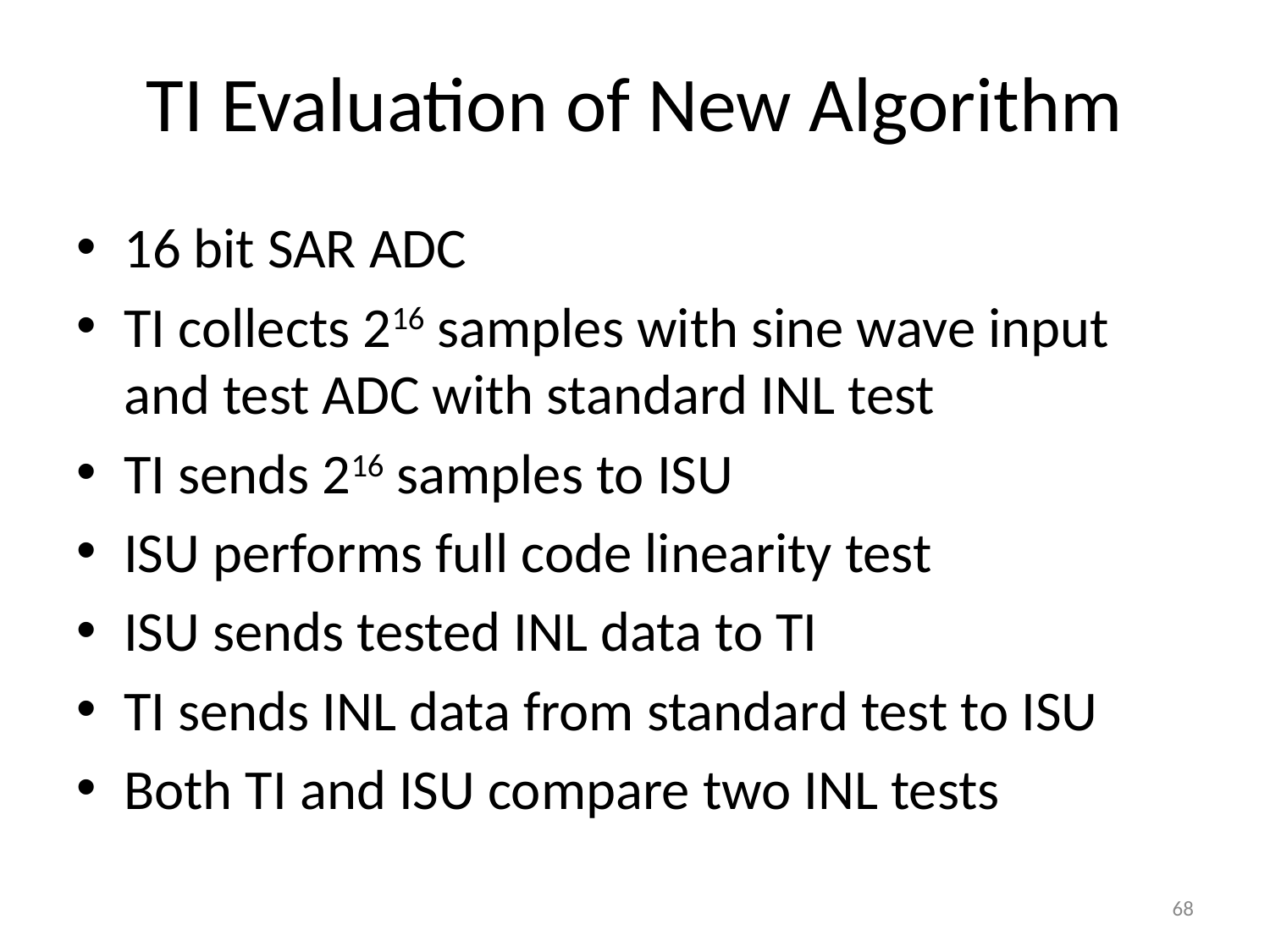

# TI Evaluation of New Algorithm
16 bit SAR ADC
TI collects 216 samples with sine wave input and test ADC with standard INL test
TI sends 216 samples to ISU
ISU performs full code linearity test
ISU sends tested INL data to TI
TI sends INL data from standard test to ISU
Both TI and ISU compare two INL tests
68